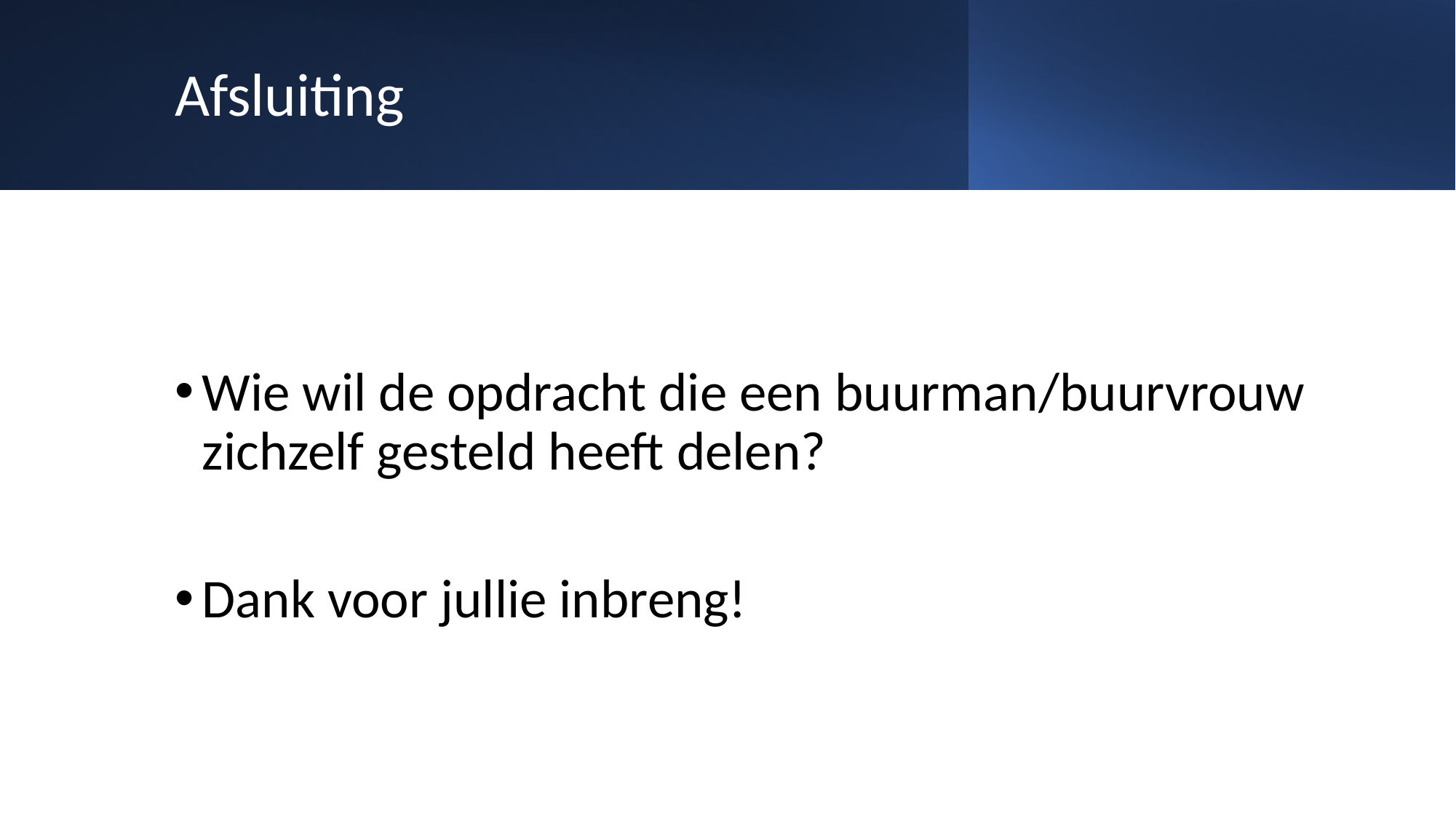

# Afsluiting
Wie wil de opdracht die een buurman/buurvrouw zichzelf gesteld heeft delen?

Dank voor jullie inbreng!